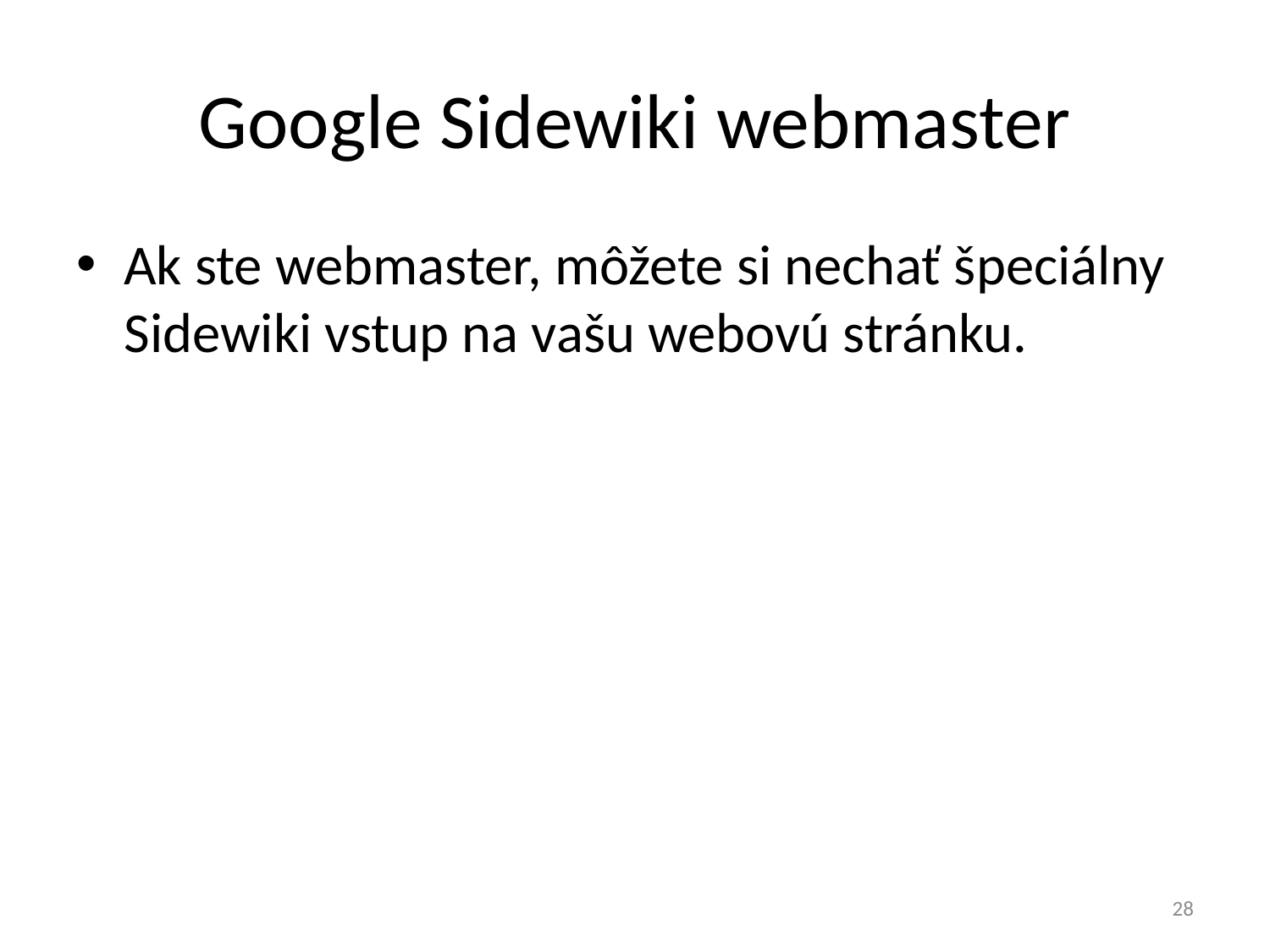

# Google Sidewiki webmaster
Ak ste webmaster, môžete si nechať špeciálny Sidewiki vstup na vašu webovú stránku.
28